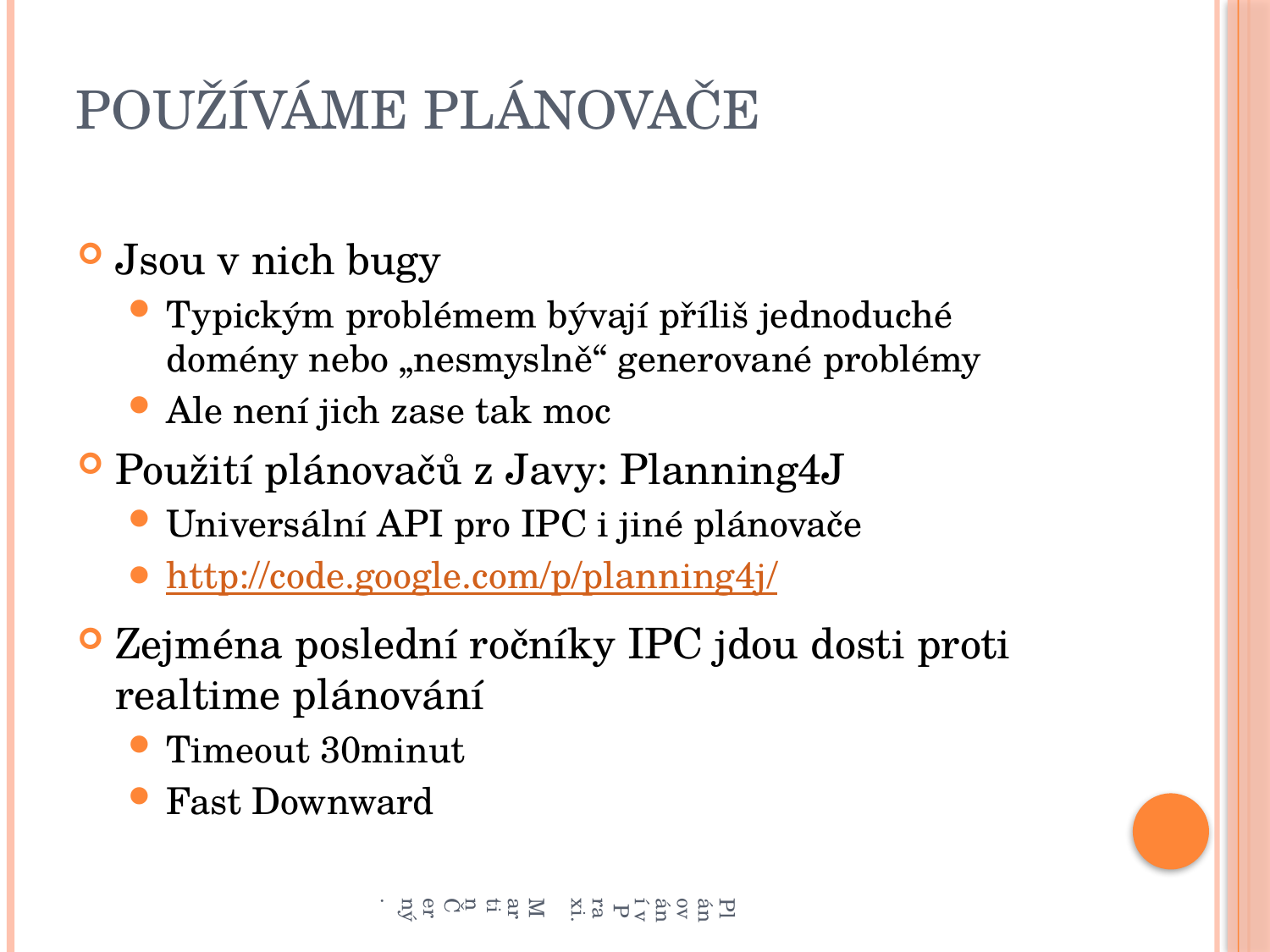

# Používáme plánovače
Jsou v nich bugy
Typickým problémem bývají příliš jednoduché domény nebo „nesmyslně“ generované problémy
Ale není jich zase tak moc
Použití plánovačů z Javy: Planning4J
Universální API pro IPC i jiné plánovače
http://code.google.com/p/planning4j/
Zejména poslední ročníky IPC jdou dosti proti realtime plánování
Timeout 30minut
Fast Downward
Plánování v Praxi. Martin Černý.